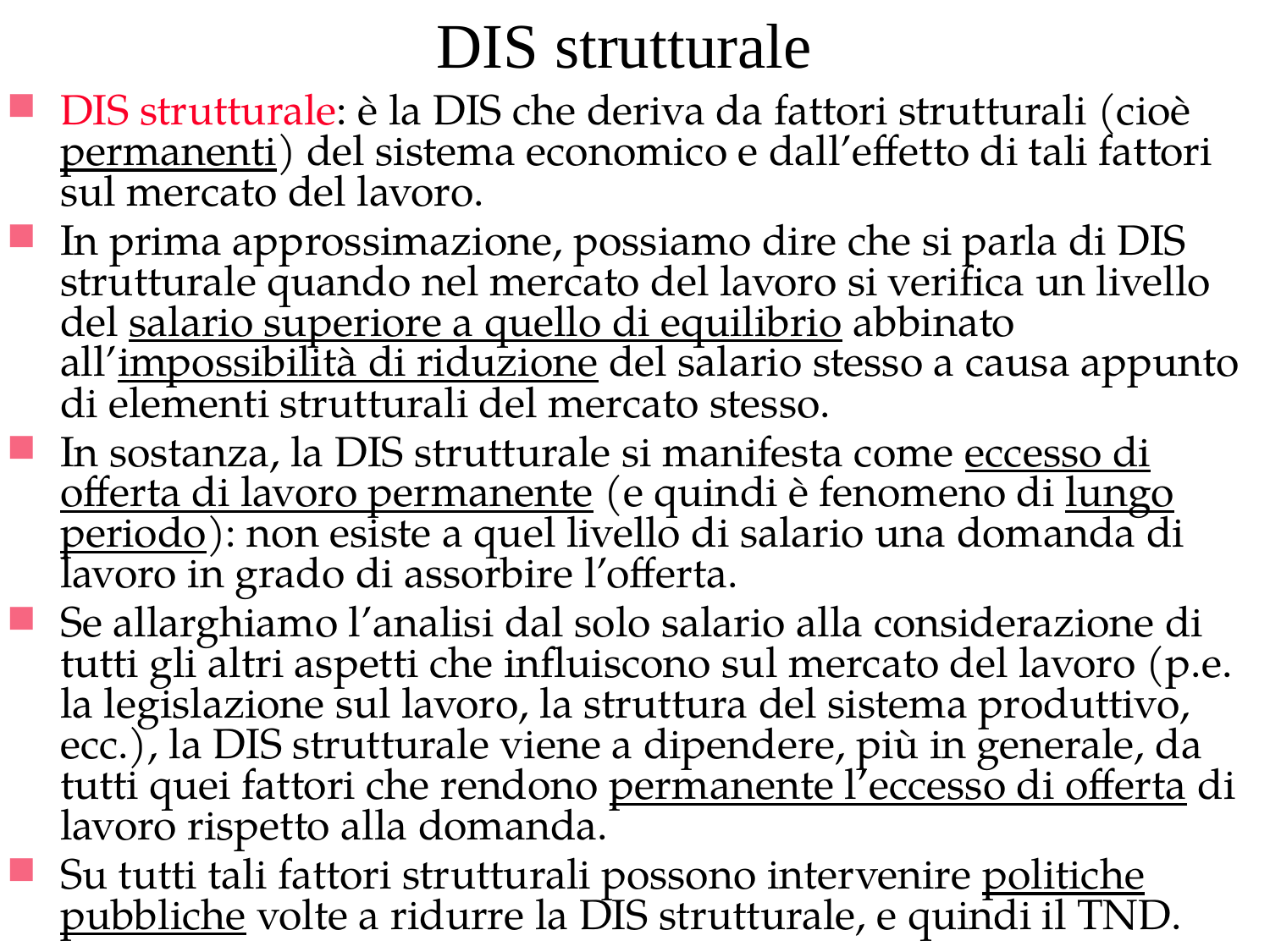

# DIS strutturale
DIS strutturale: è la DIS che deriva da fattori strutturali (cioè permanenti) del sistema economico e dall’effetto di tali fattori sul mercato del lavoro.
In prima approssimazione, possiamo dire che si parla di DIS strutturale quando nel mercato del lavoro si verifica un livello del salario superiore a quello di equilibrio abbinato all’impossibilità di riduzione del salario stesso a causa appunto di elementi strutturali del mercato stesso.
In sostanza, la DIS strutturale si manifesta come eccesso di offerta di lavoro permanente (e quindi è fenomeno di lungo periodo): non esiste a quel livello di salario una domanda di lavoro in grado di assorbire l’offerta.
Se allarghiamo l’analisi dal solo salario alla considerazione di tutti gli altri aspetti che influiscono sul mercato del lavoro (p.e. la legislazione sul lavoro, la struttura del sistema produttivo, ecc.), la DIS strutturale viene a dipendere, più in generale, da tutti quei fattori che rendono permanente l’eccesso di offerta di lavoro rispetto alla domanda.
Su tutti tali fattori strutturali possono intervenire politiche pubbliche volte a ridurre la DIS strutturale, e quindi il TND.